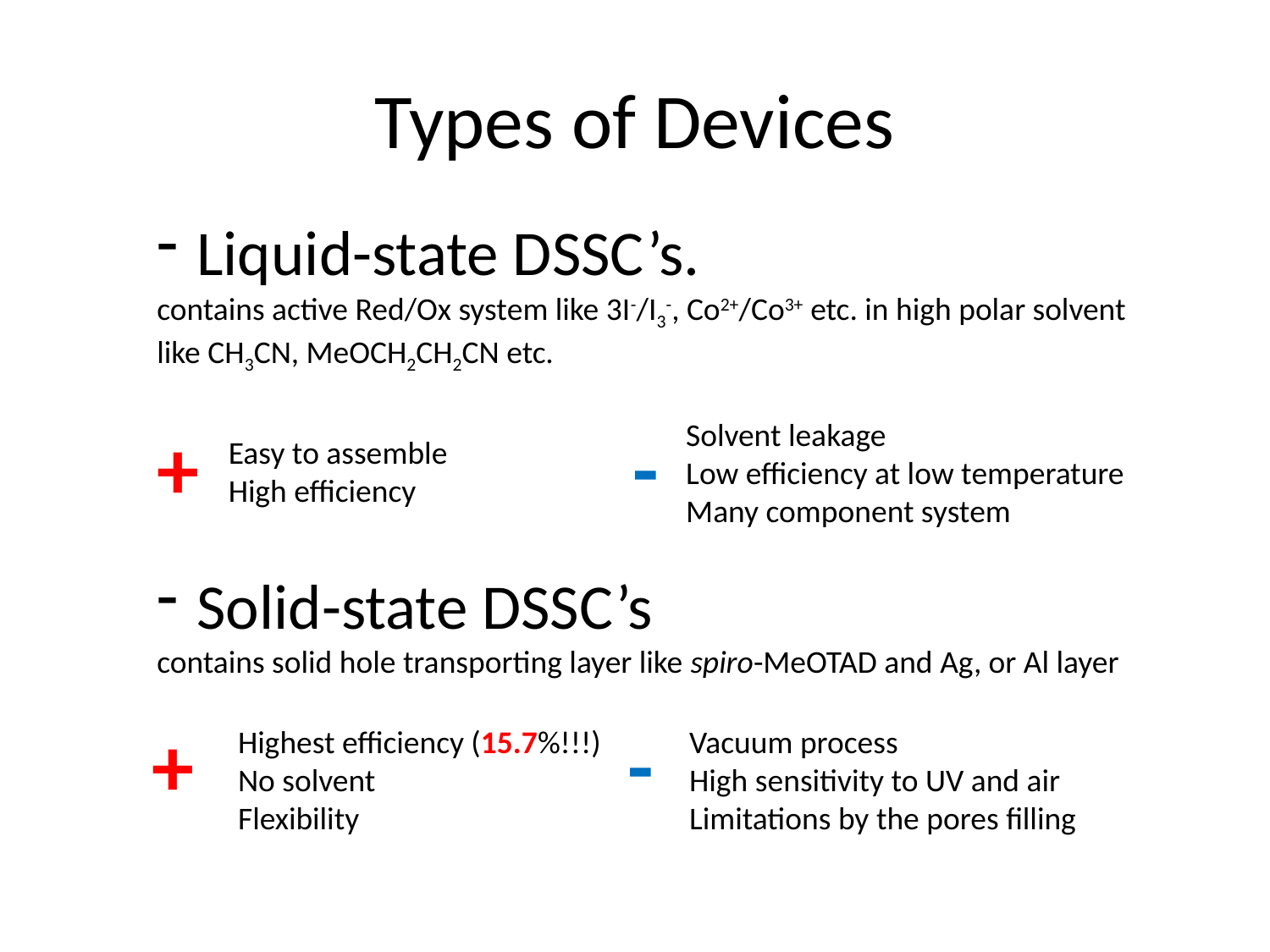

# Types of Devices
Liquid-state DSSC’s.
contains active Red/Ox system like 3I-/I3-, Co2+/Co3+ etc. in high polar solvent
like CH3CN, MeOCH2CH2CN etc.

Solid-state DSSC’s
contains solid hole transporting layer like spiro-MeOTAD and Ag, or Al layer
+
-
Solvent leakage
Low efficiency at low temperature
Many component system
Easy to assemble
High efficiency
+
-
Highest efficiency (15.7%!!!)
No solvent
Flexibility
Vacuum process
High sensitivity to UV and air
Limitations by the pores filling